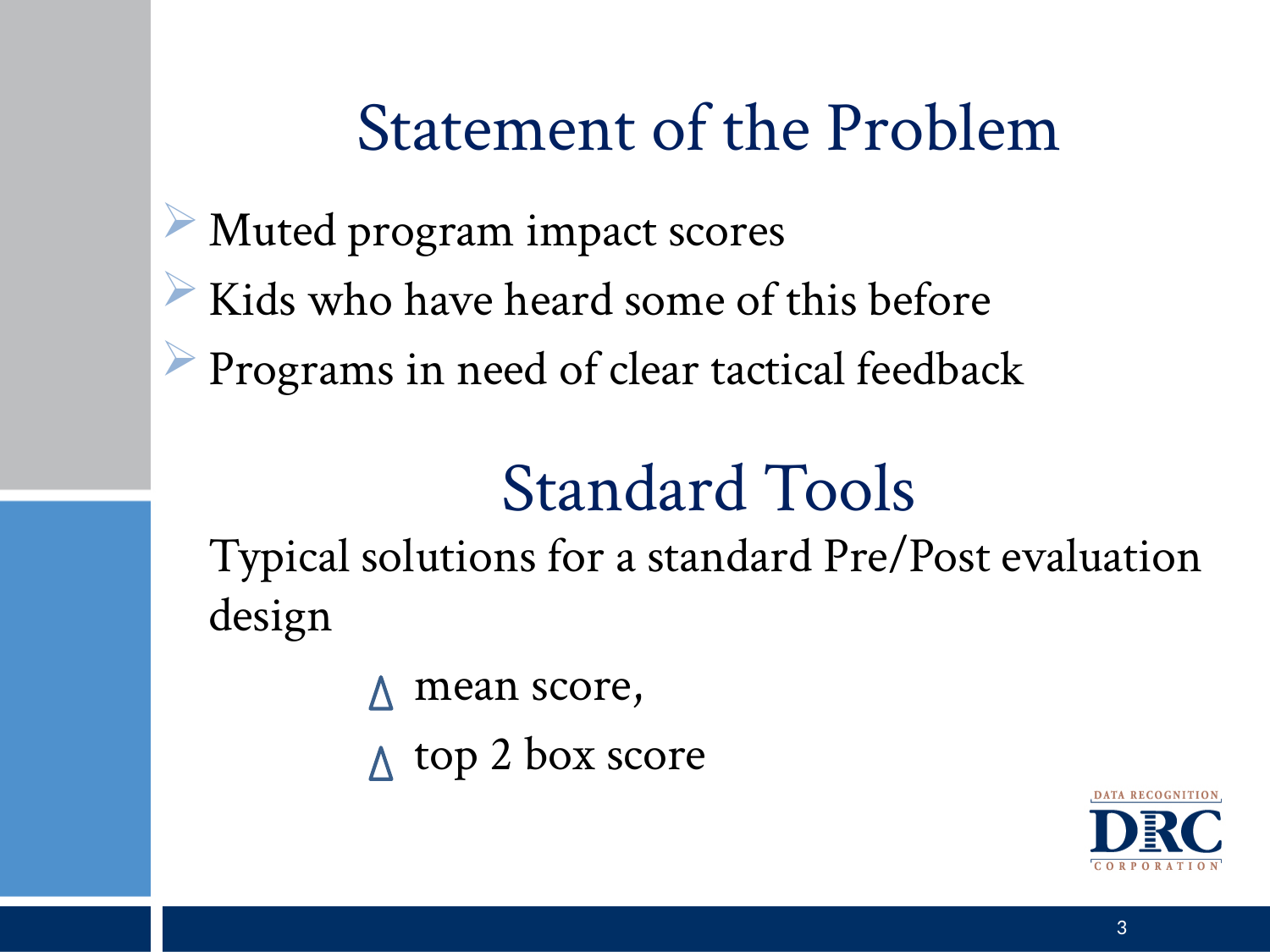

# Statement of the Problem
Muted program impact scores
Kids who have heard some of this before
Programs in need of clear tactical feedback

Typical solutions for a standard Pre/Post evaluation design
mean score,
top 2 box score

Standard Tools

3